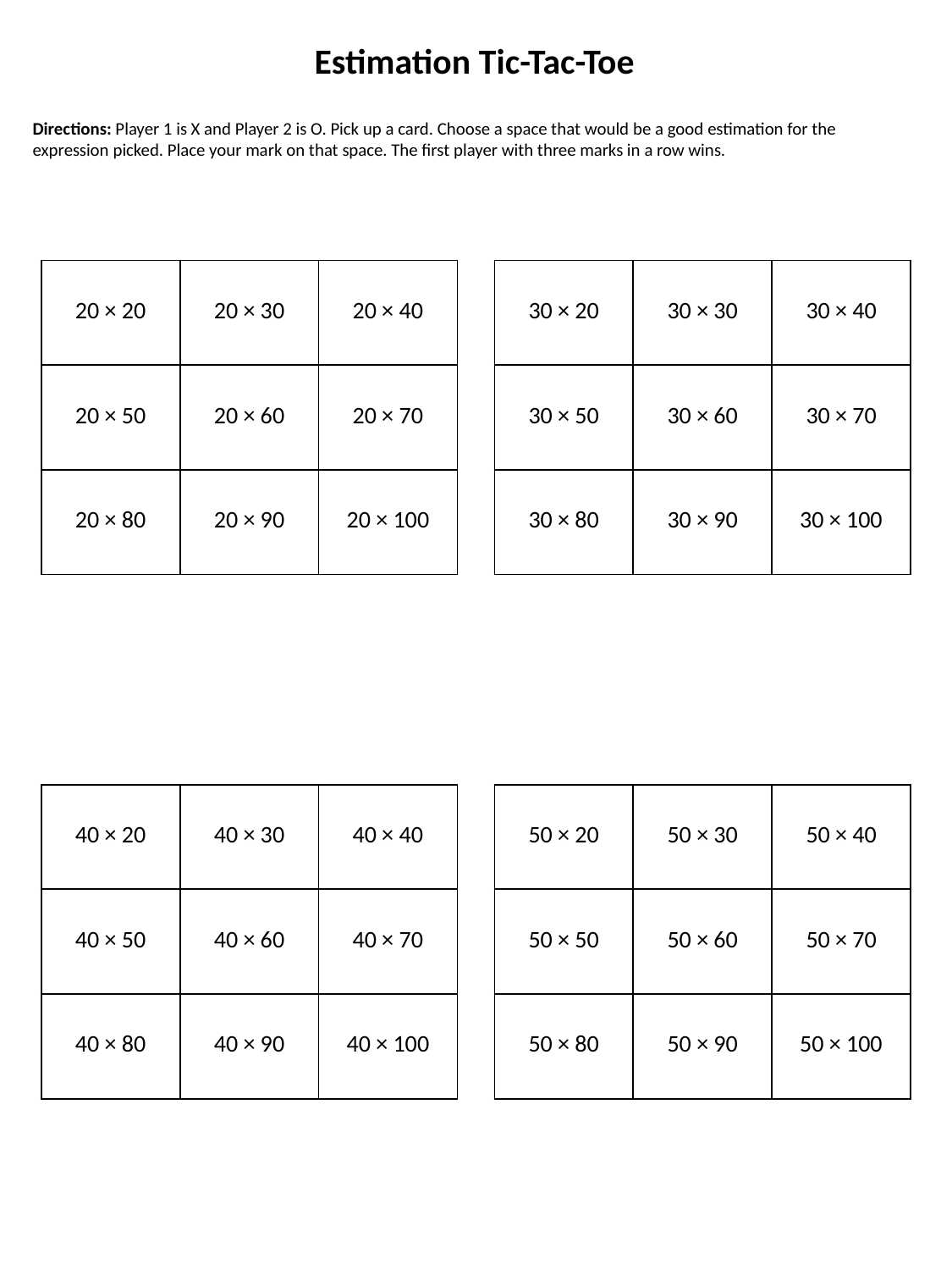

Estimation Tic-Tac-Toe
Directions: Player 1 is X and Player 2 is O. Pick up a card. Choose a space that would be a good estimation for the expression picked. Place your mark on that space. The first player with three marks in a row wins.
| 20 × 20 | 20 × 30 | 20 × 40 |
| --- | --- | --- |
| 20 × 50 | 20 × 60 | 20 × 70 |
| 20 × 80 | 20 × 90 | 20 × 100 |
| 30 × 20 | 30 × 30 | 30 × 40 |
| --- | --- | --- |
| 30 × 50 | 30 × 60 | 30 × 70 |
| 30 × 80 | 30 × 90 | 30 × 100 |
| 40 × 20 | 40 × 30 | 40 × 40 |
| --- | --- | --- |
| 40 × 50 | 40 × 60 | 40 × 70 |
| 40 × 80 | 40 × 90 | 40 × 100 |
| 50 × 20 | 50 × 30 | 50 × 40 |
| --- | --- | --- |
| 50 × 50 | 50 × 60 | 50 × 70 |
| 50 × 80 | 50 × 90 | 50 × 100 |